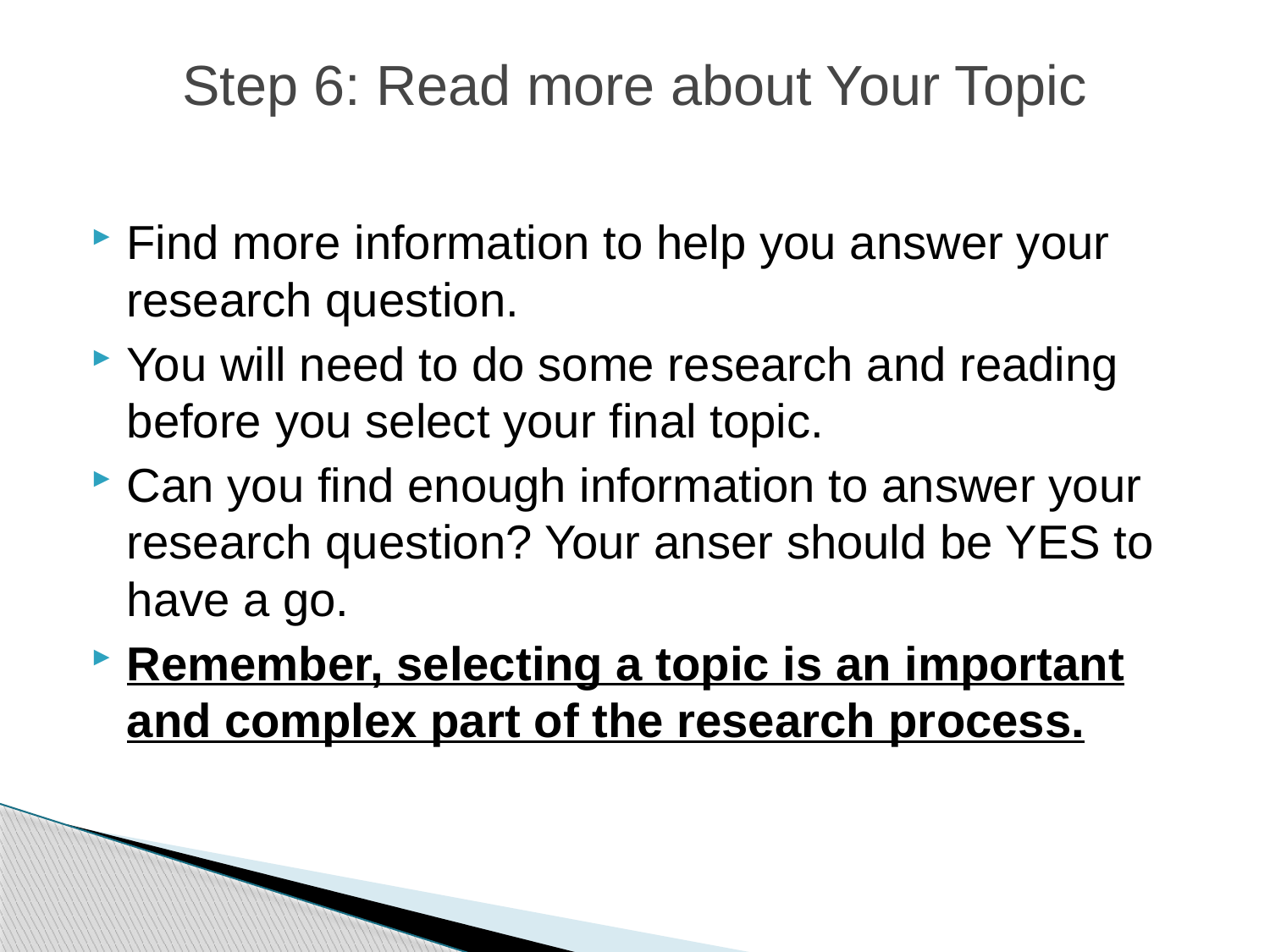

# Step 6: Read more about Your Topic
Find more information to help you answer your research question.
You will need to do some research and reading before you select your final topic.
Can you find enough information to answer your research question? Your anser should be YES to have a go.
Remember, selecting a topic is an important and complex part of the research process.